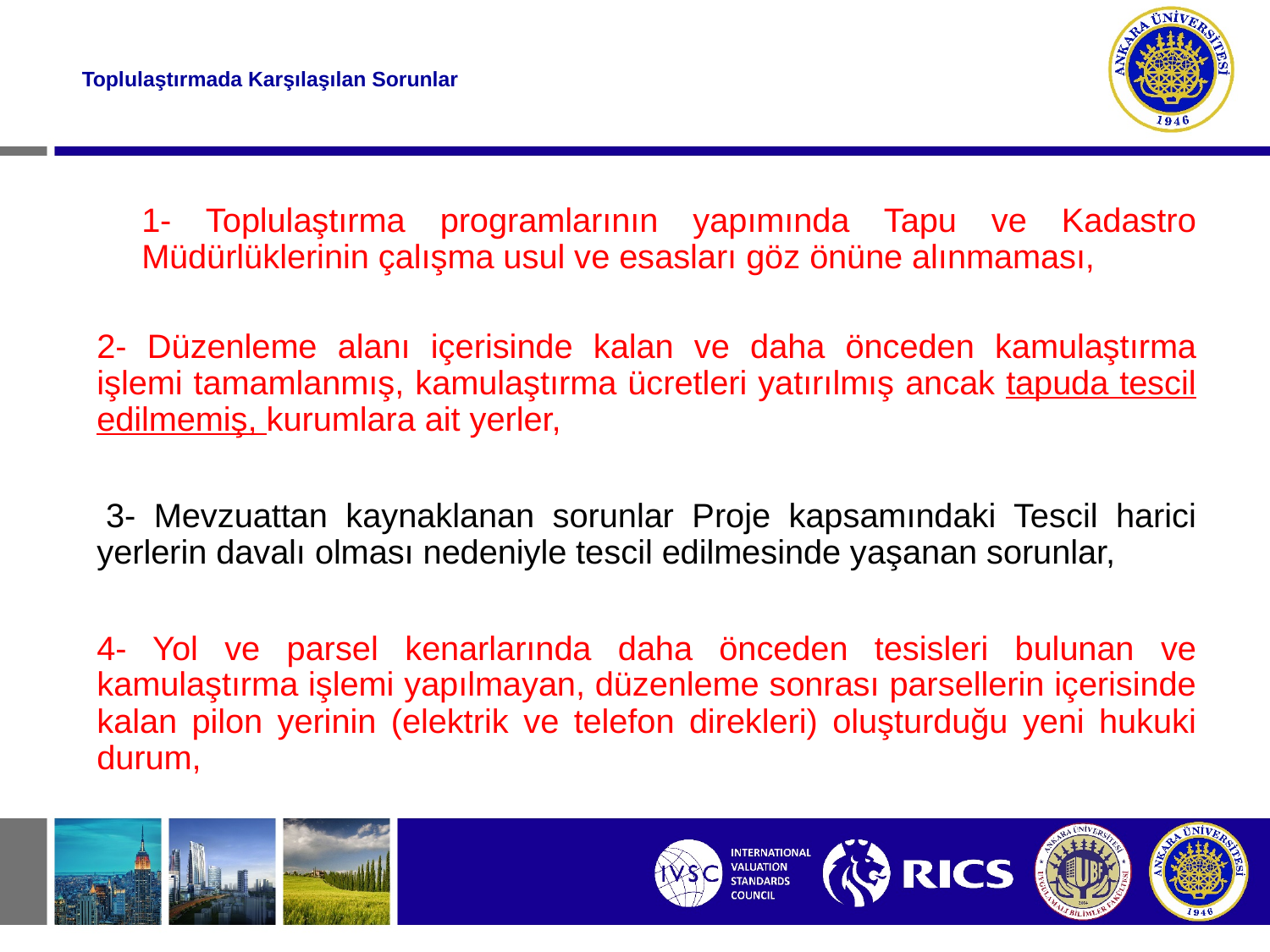

# Toplulaştırmada Karşılaşılan Sorunlar
		1- Toplulaştırma programlarının yapımında Tapu ve Kadastro Müdürlüklerinin çalışma usul ve esasları göz önüne alınmaması,

		2- Düzenleme alanı içerisinde kalan ve daha önceden kamulaştırma işlemi tamamlanmış, kamulaştırma ücretleri yatırılmış ancak tapuda tescil edilmemiş, kurumlara ait yerler,

 		3- Mevzuattan kaynaklanan sorunlar Proje kapsamındaki Tescil harici yerlerin davalı olması nedeniyle tescil edilmesinde yaşanan sorunlar,

		4- Yol ve parsel kenarlarında daha önceden tesisleri bulunan ve kamulaştırma işlemi yapılmayan, düzenleme sonrası parsellerin içerisinde kalan pilon yerinin (elektrik ve telefon direkleri) oluşturduğu yeni hukuki durum,